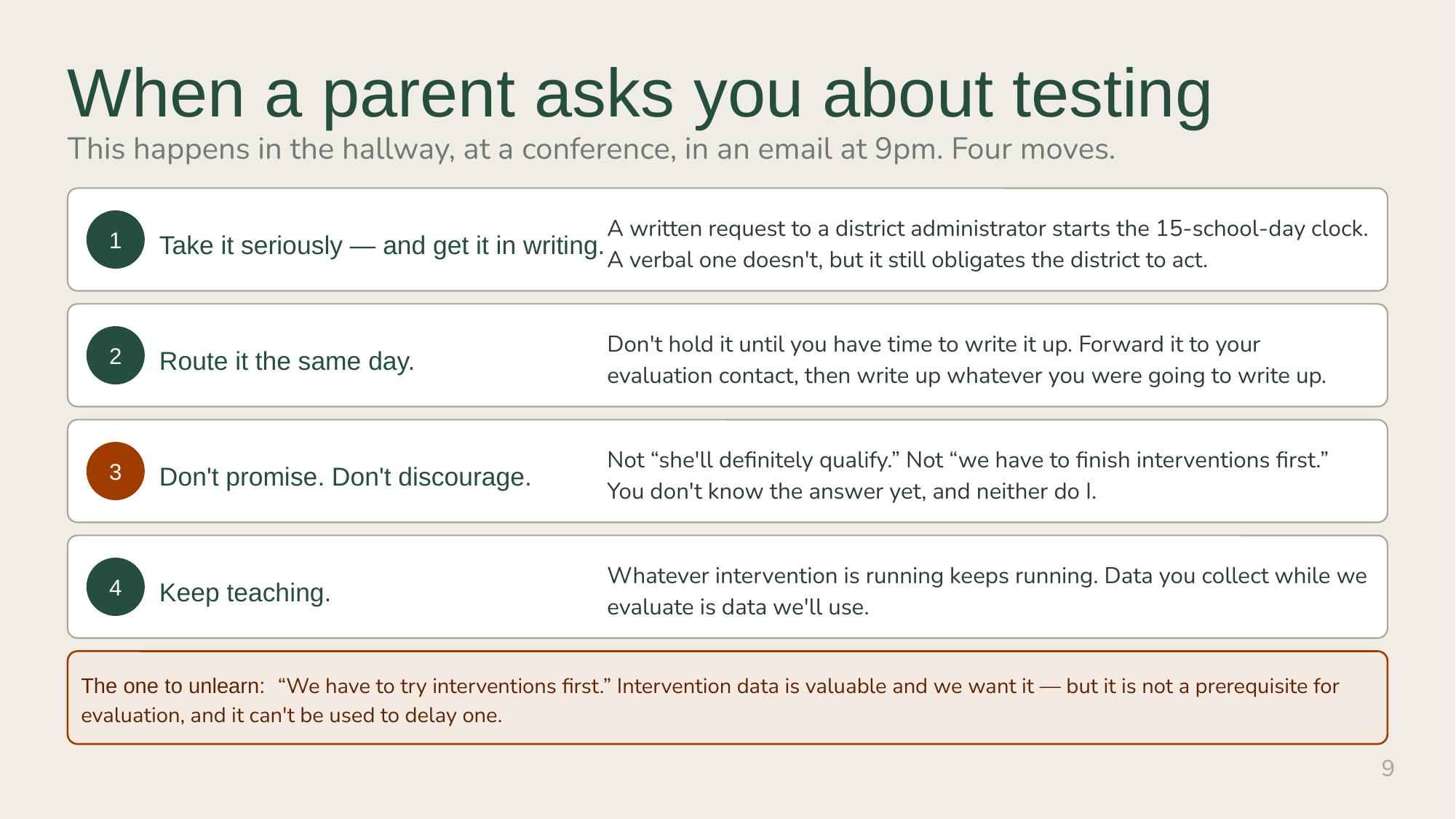

When a parent asks you about testing
This happens in the hallway, at a conference, in an email at 9pm. Four moves.

A written request to a district administrator starts the 15-school-day clock. A verbal one doesn't, but it still obligates the district to act.
Take it seriously — and get it in writing.

1

Don't hold it until you have time to write it up. Forward it to your evaluation contact, then write up whatever you were going to write up.
Route it the same day.

2

Not “she'll definitely qualify.” Not “we have to finish interventions first.” You don't know the answer yet, and neither do I.
Don't promise. Don't discourage.

3

Whatever intervention is running keeps running. Data you collect while we evaluate is data we'll use.
Keep teaching.

4
The one to unlearn:  “We have to try interventions first.” Intervention data is valuable and we want it — but it is not a prerequisite for evaluation, and it can't be used to delay one.

9